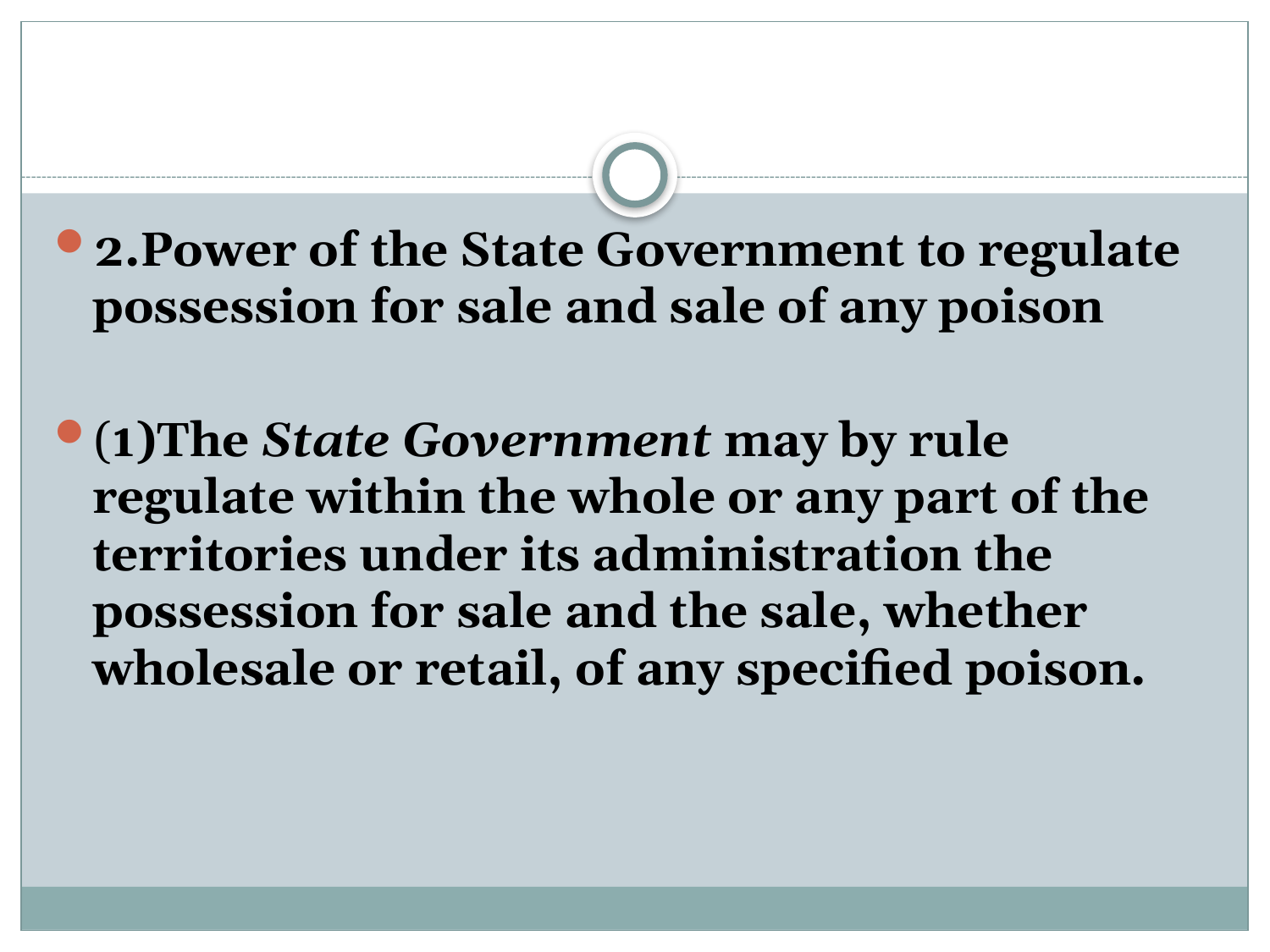

#
2.Power of the State Government to regulate possession for sale and sale of any poison

(1)The State Government may by rule regulate within the whole or any part of the territories under its administration the possession for sale and the sale, whether wholesale or retail, of any specified poison.